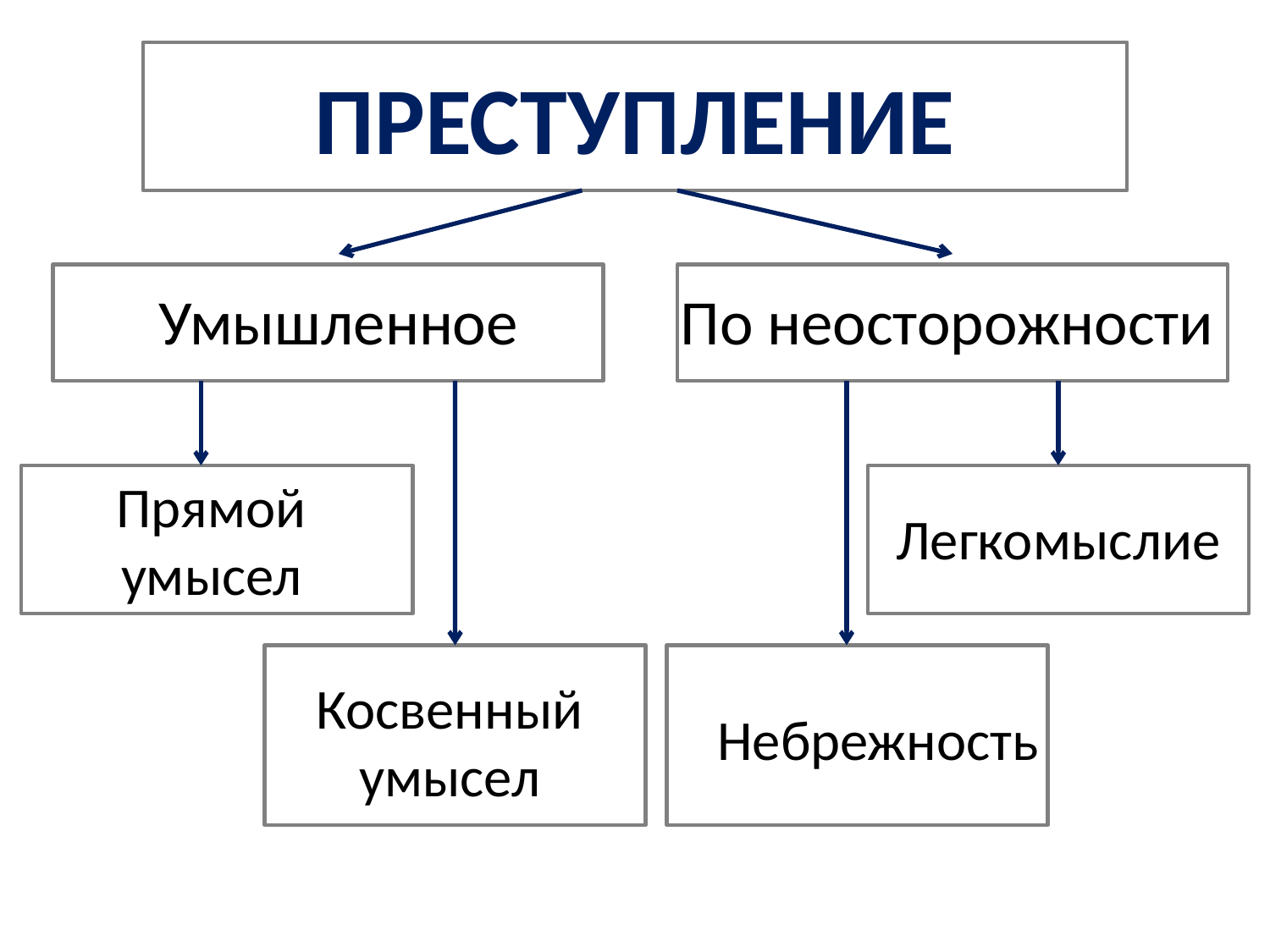

ПРЕСТУПЛЕНИЕ

Умышленное
По неосторожности

Прямой умысел
Легкомыслие

Косвенный умысел
Небрежность